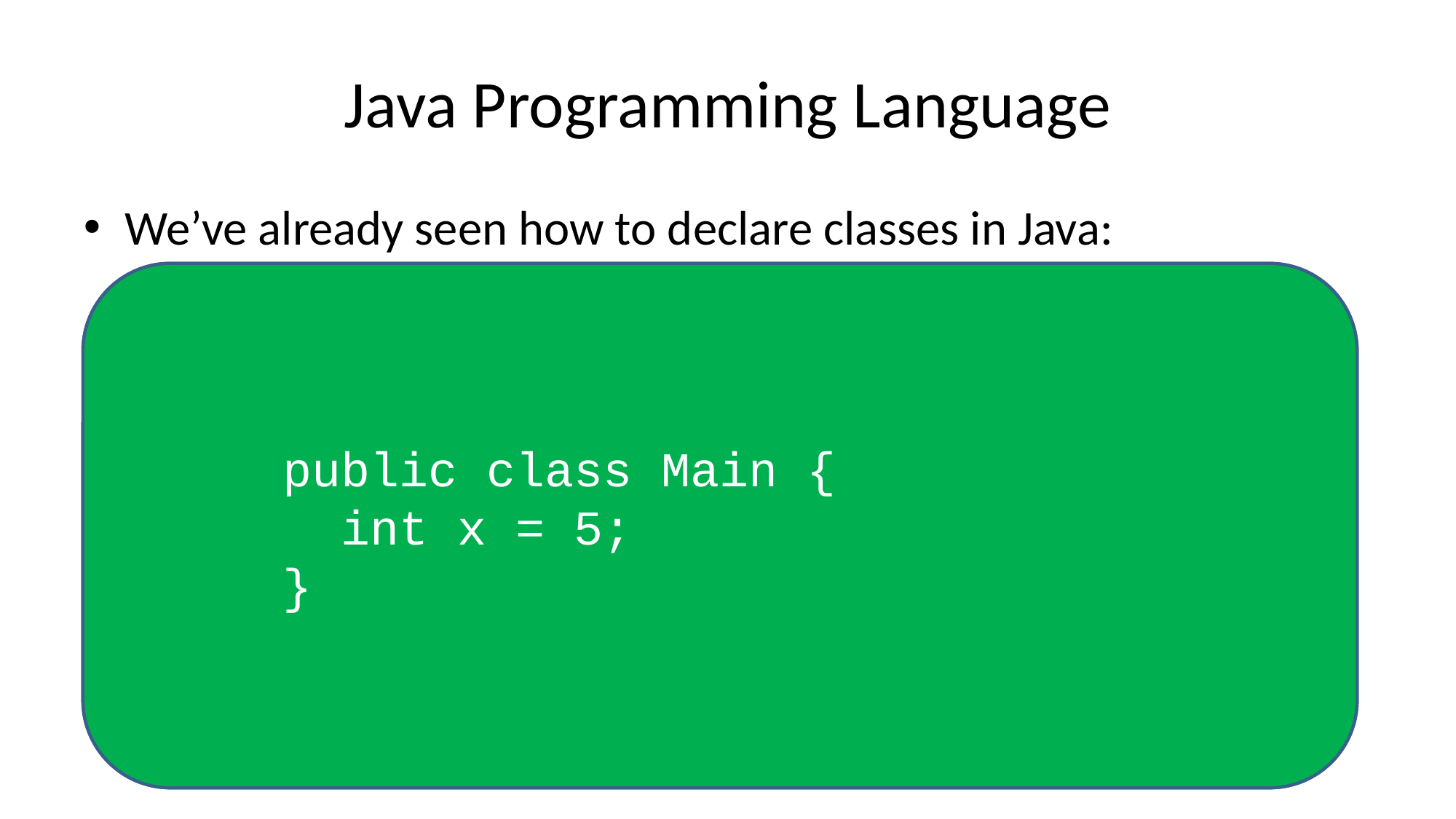

# Java Programming Language
We’ve already seen how to declare classes in Java:

public class Main {
  int x = 5;
}